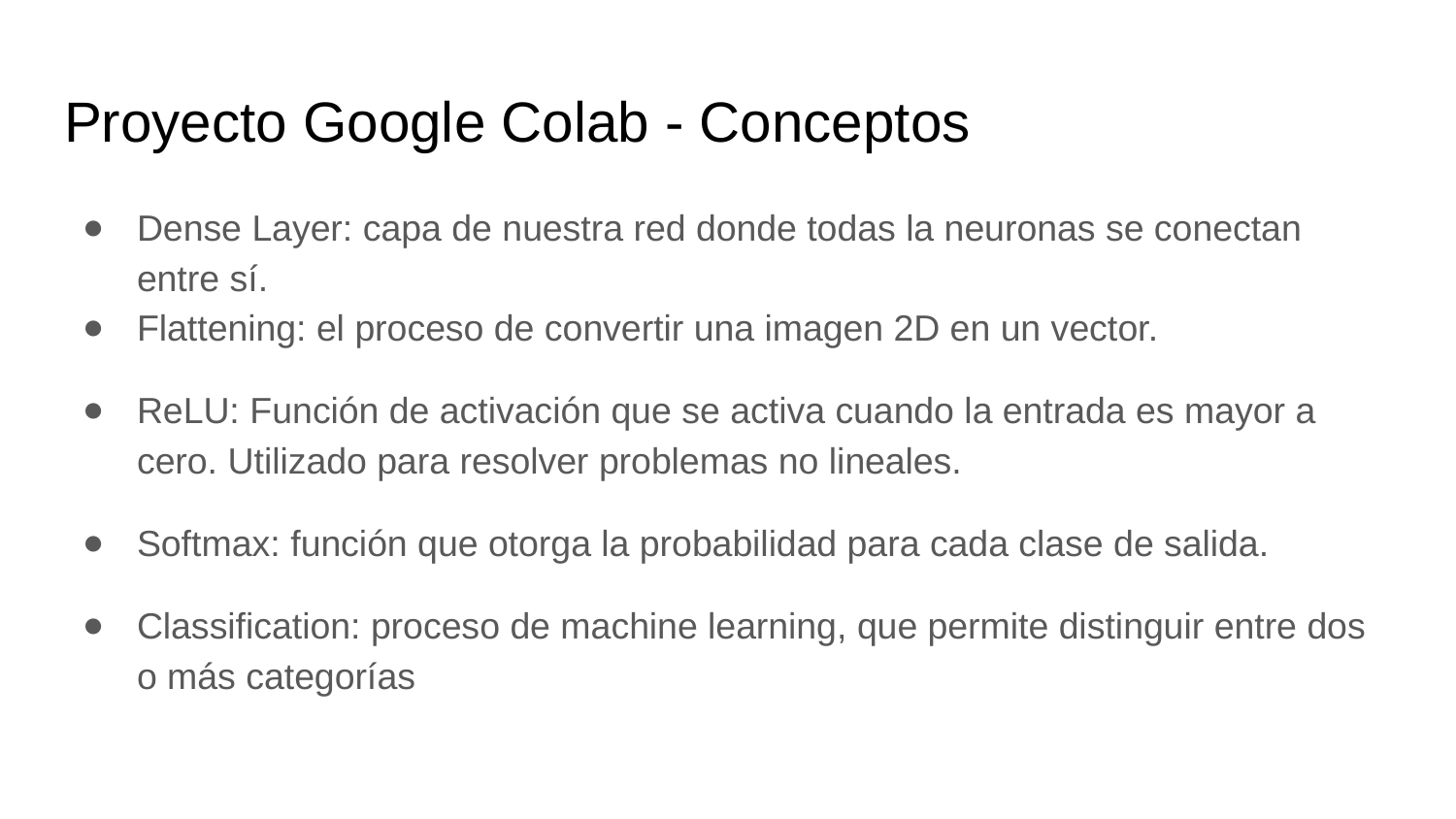

# Proyecto Google Colab - Conceptos
Dense Layer: capa de nuestra red donde todas la neuronas se conectan entre sí.
Flattening: el proceso de convertir una imagen 2D en un vector.
ReLU: Función de activación que se activa cuando la entrada es mayor a cero. Utilizado para resolver problemas no lineales.
Softmax: función que otorga la probabilidad para cada clase de salida.
Classification: proceso de machine learning, que permite distinguir entre dos o más categorías